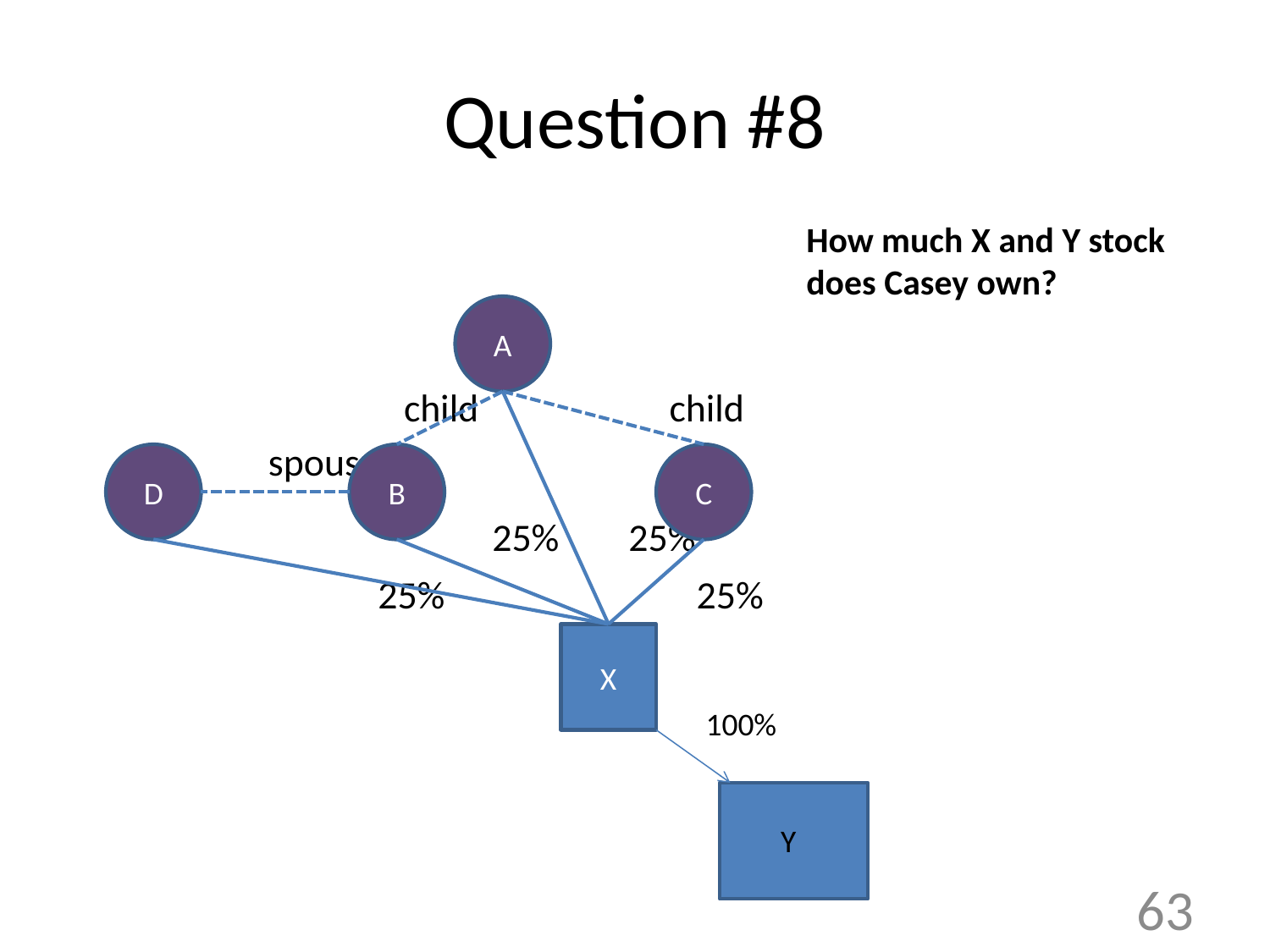

# Question #8
How much X and Y stock does Casey own?

       		   child                      child
		  spouse
			         25%        25%
			25%                             25%

A
D
B
C
X
100%

Y
63